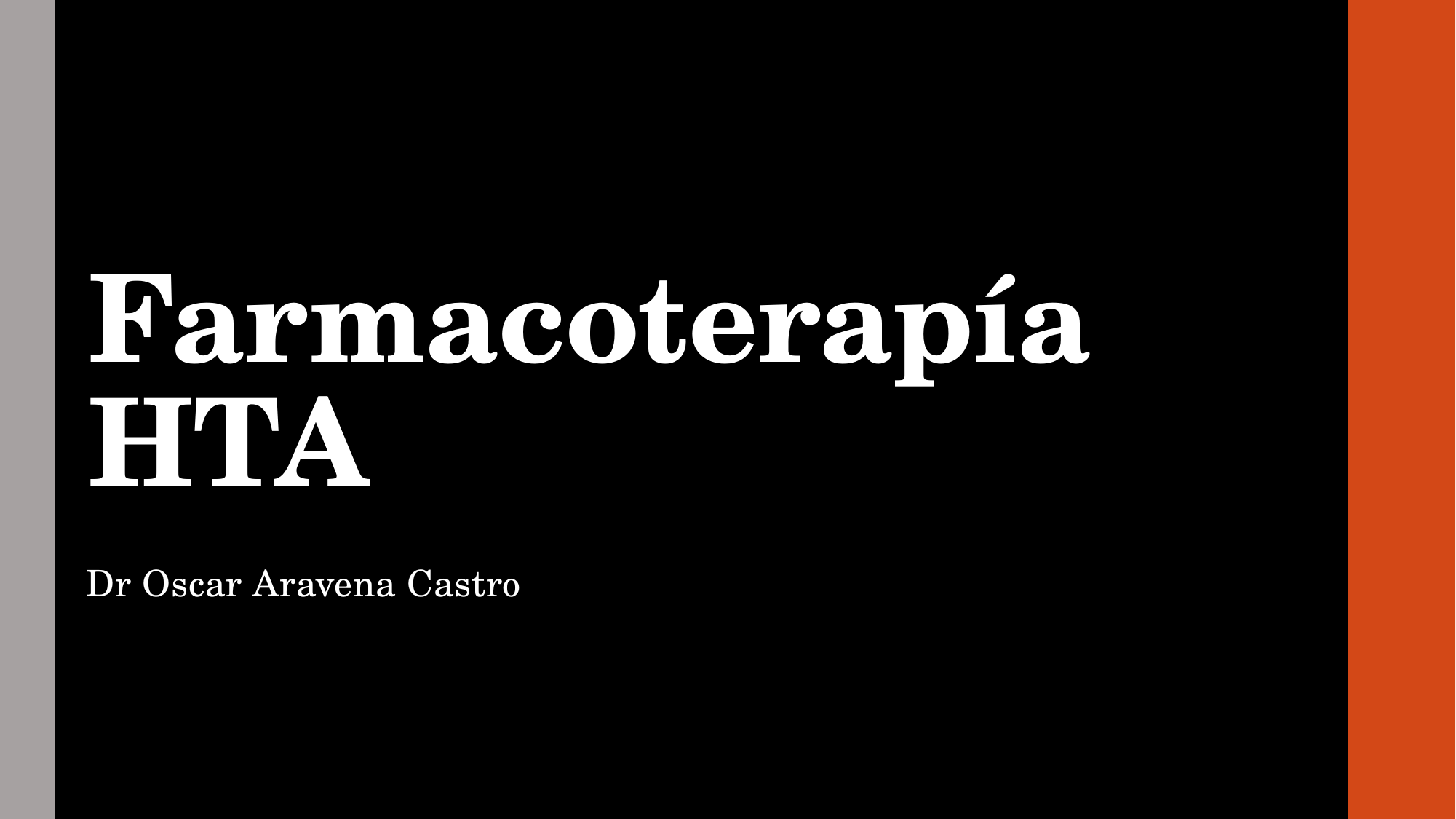

# Farmacoterapía HTA
Dr Oscar Aravena Castro